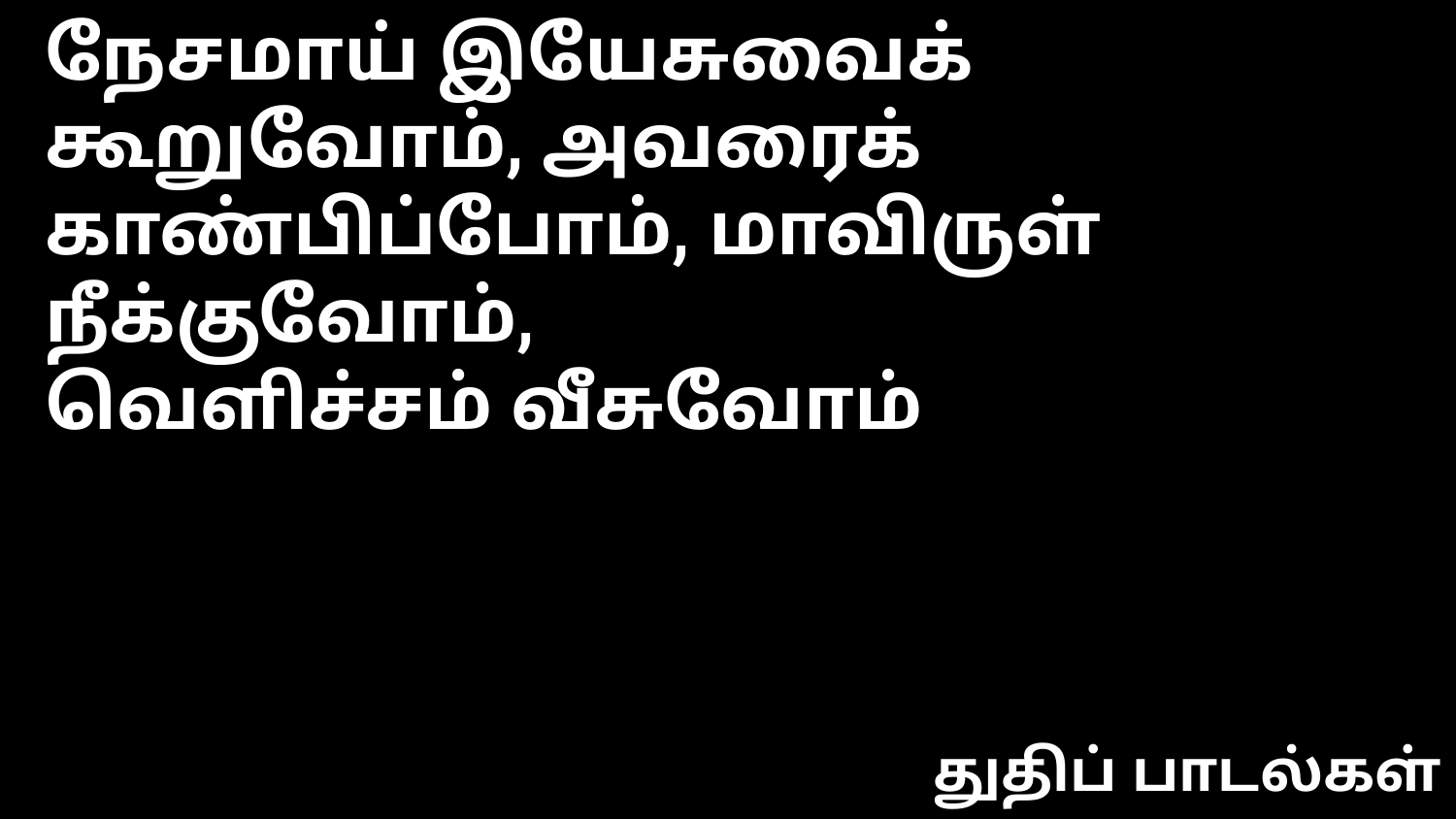

நேசமாய் இயேசுவைக் கூறுவோம், அவரைக்
காண்பிப்போம், மாவிருள் நீக்குவோம்,
வெளிச்சம் வீசுவோம்

துதிப் பாடல்கள்